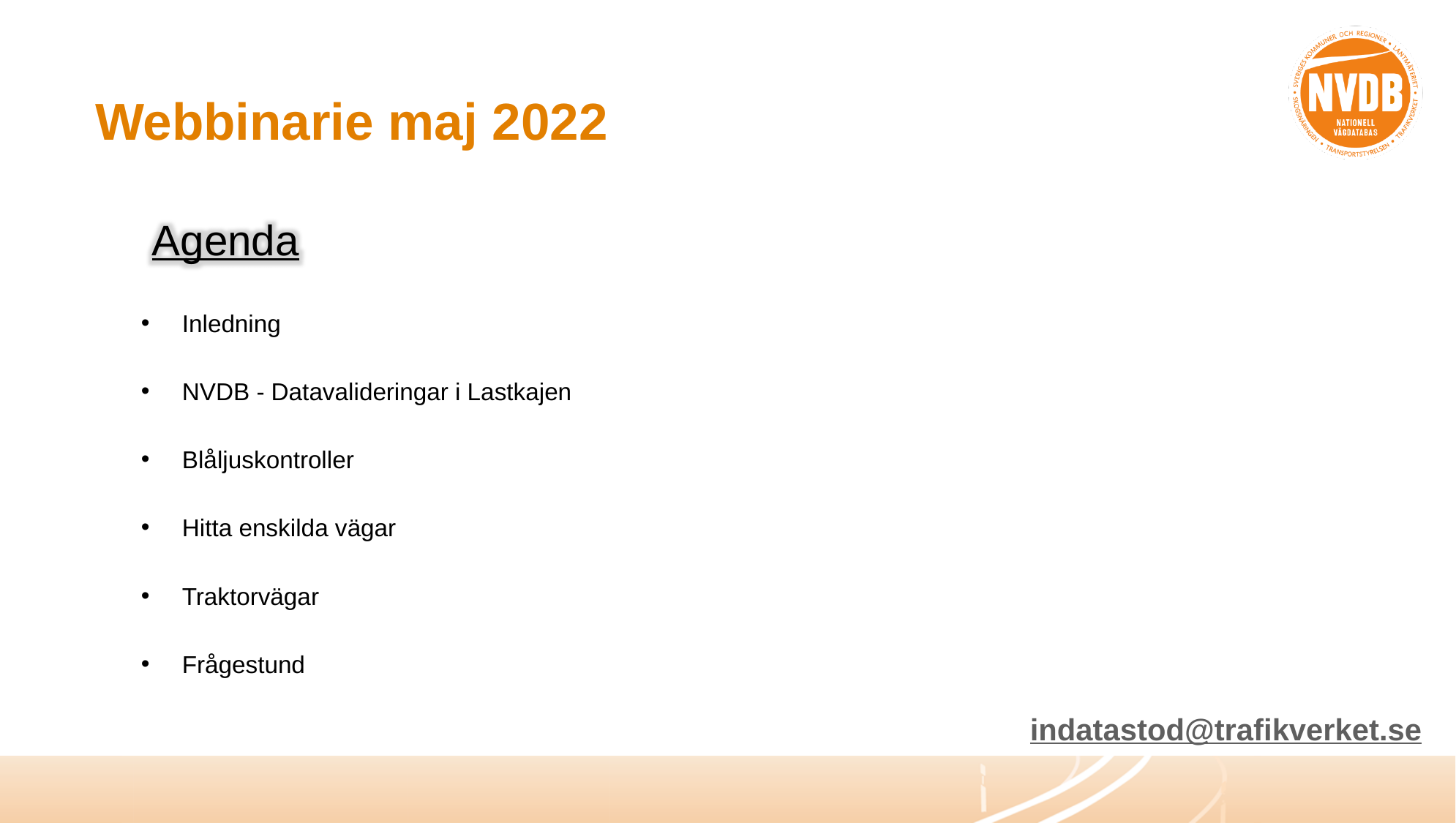

# Webbinarie maj 2022
Agenda
Inledning

NVDB - Datavalideringar i Lastkajen

Blåljuskontroller

Hitta enskilda vägar

Traktorvägar

Frågestund

indatastod@trafikverket.se